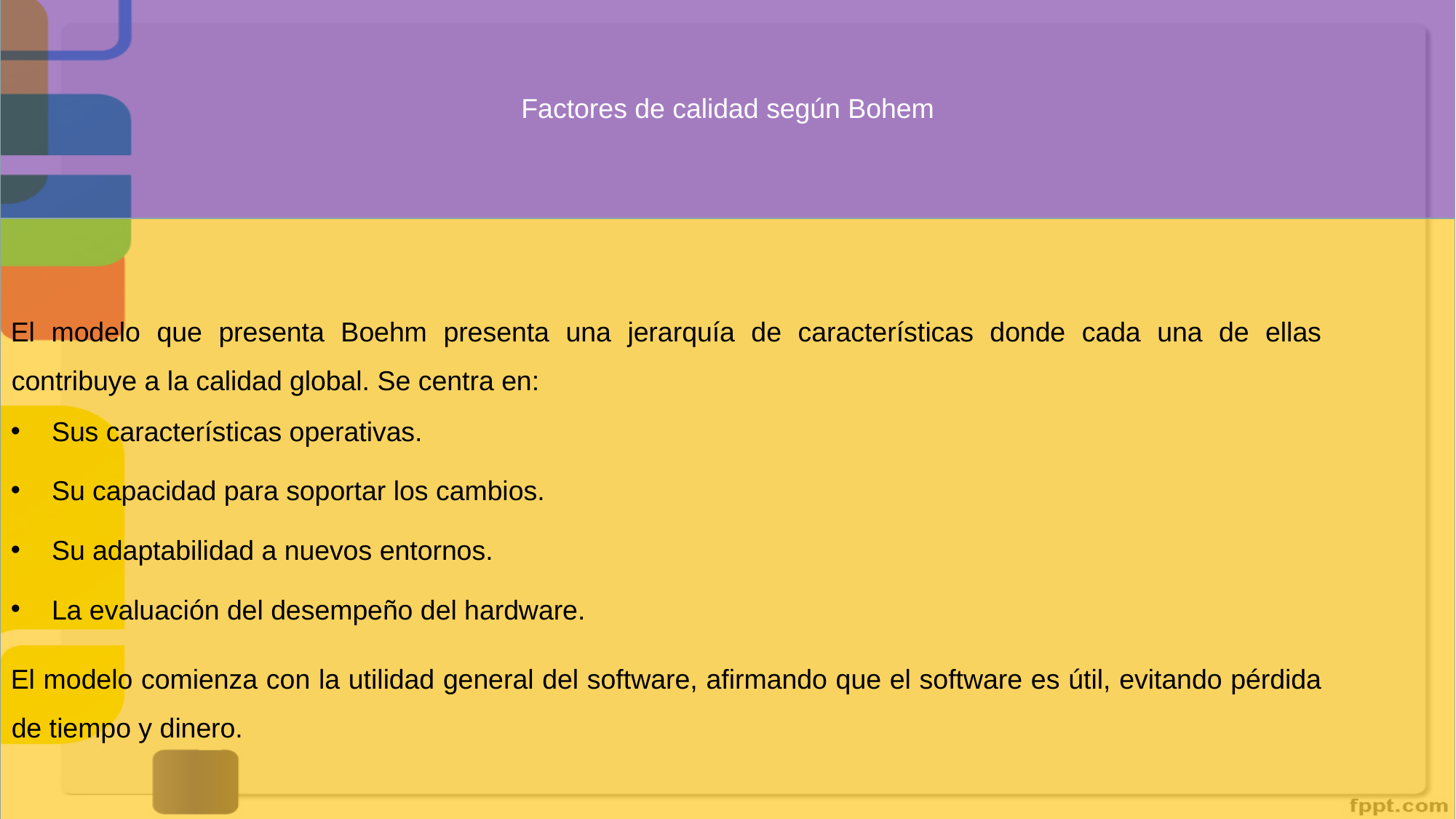

Factores de calidad según Bohem
El modelo que presenta Boehm presenta una jerarquía de características donde cada una de ellas contribuye a la calidad global. Se centra en:
Sus características operativas.
Su capacidad para soportar los cambios.
Su adaptabilidad a nuevos entornos.
La evaluación del desempeño del hardware.
El modelo comienza con la utilidad general del software, afirmando que el software es útil, evitando pérdida de tiempo y dinero.